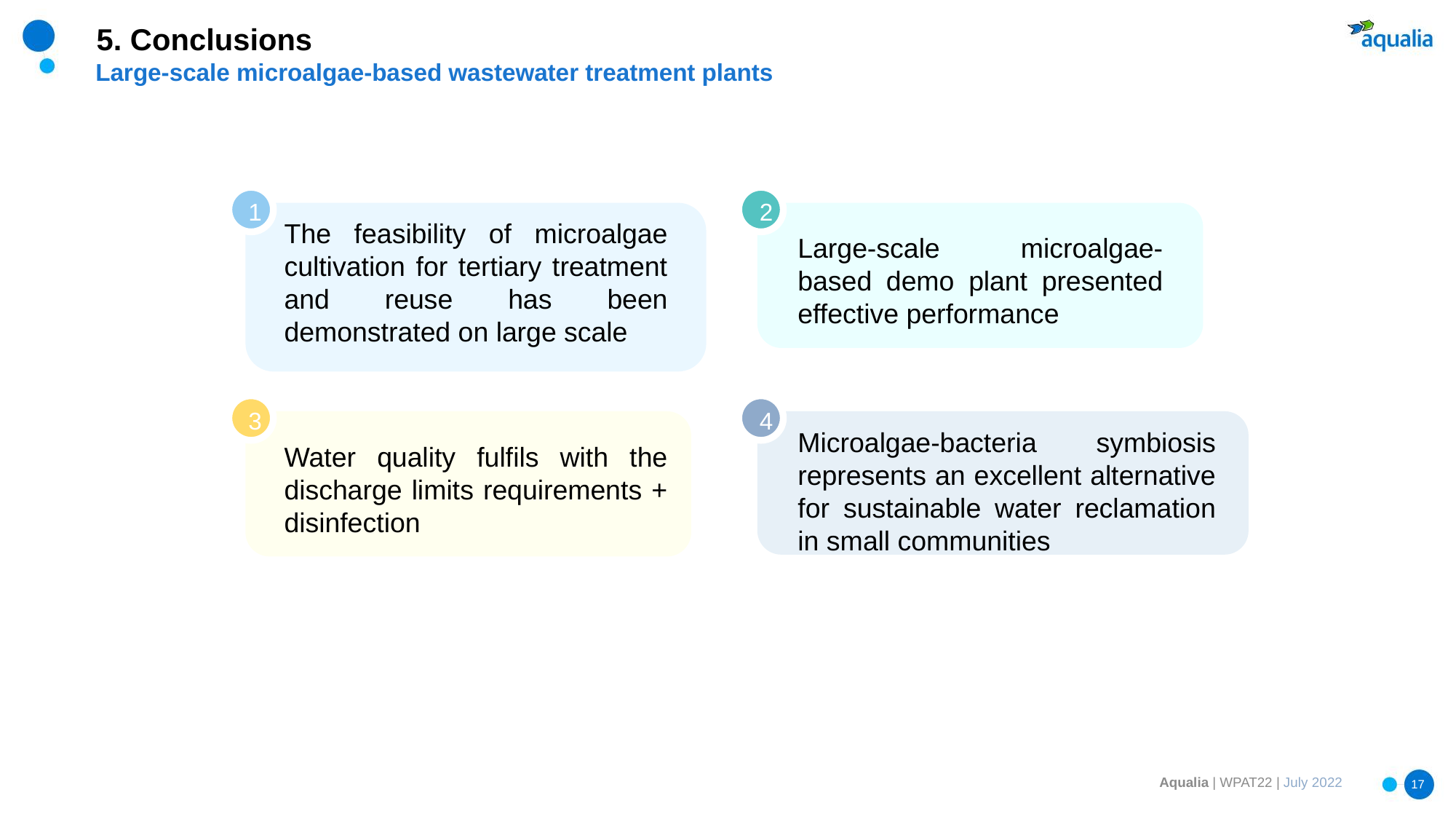

# 5. Conclusions
Large-scale microalgae-based wastewater treatment plants

1
2

The feasibility of microalgae cultivation for tertiary treatment and reuse has been demonstrated on large scale
Large-scale microalgae-based demo plant presented effective performance

3
4

Microalgae-bacteria symbiosis represents an excellent alternative for sustainable water reclamation in small communities
Water quality fulfils with the discharge limits requirements + disinfection
Aqualia | WPAT22 | July 2022
17